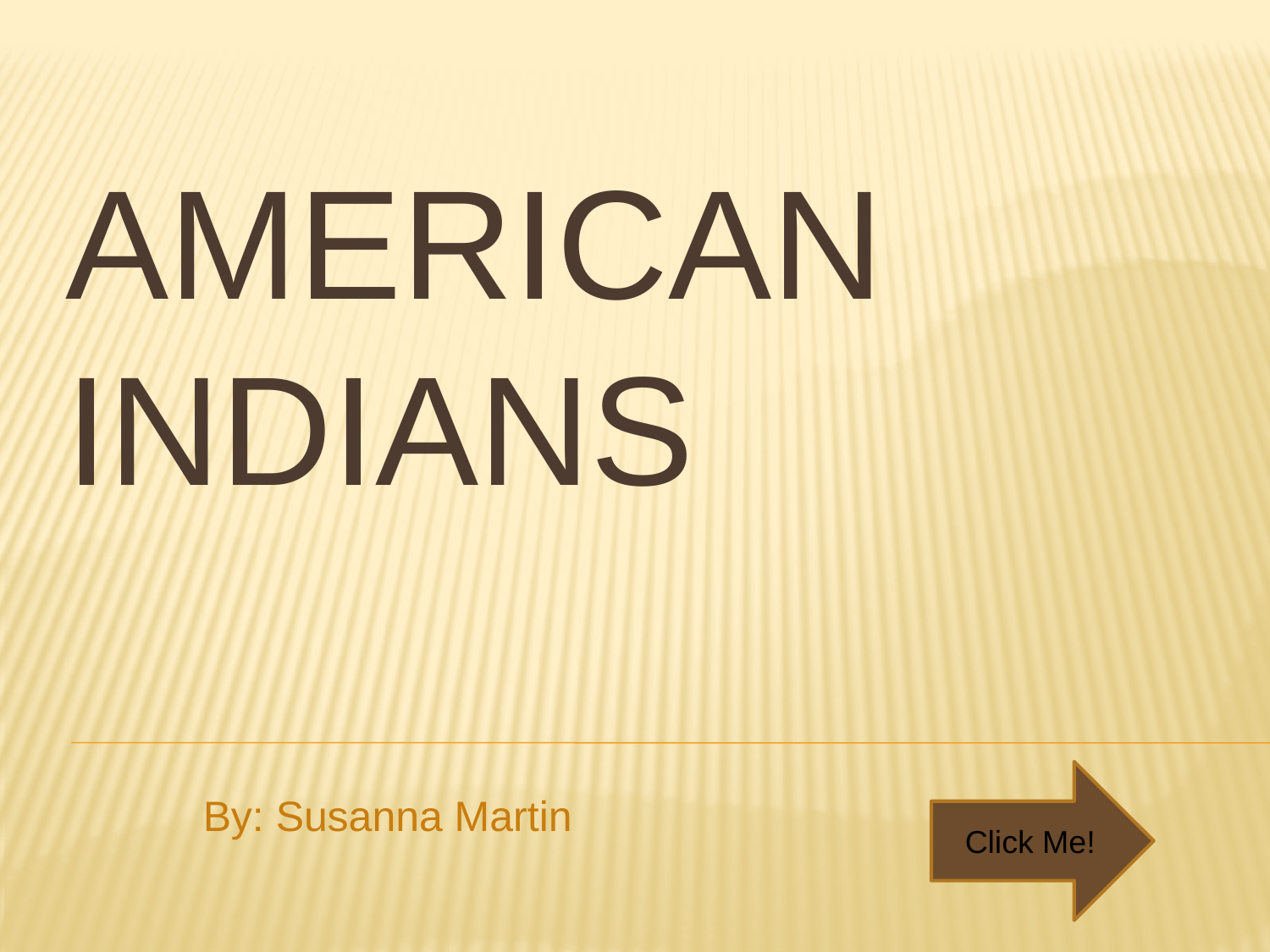

# American Indians
By: Susanna Martin

Click Me!